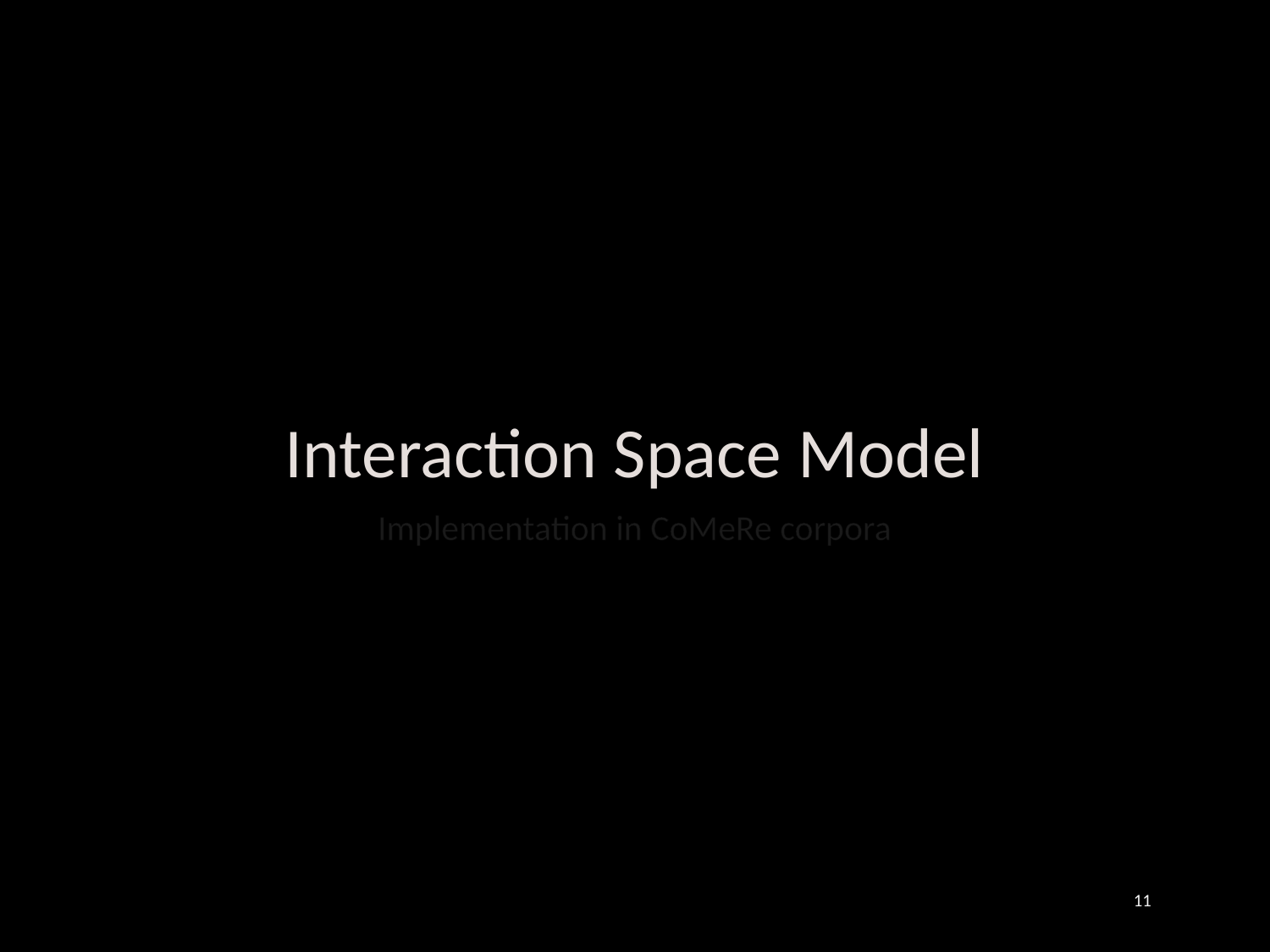

# Interaction Space Model
Implementation in CoMeRe corpora
11